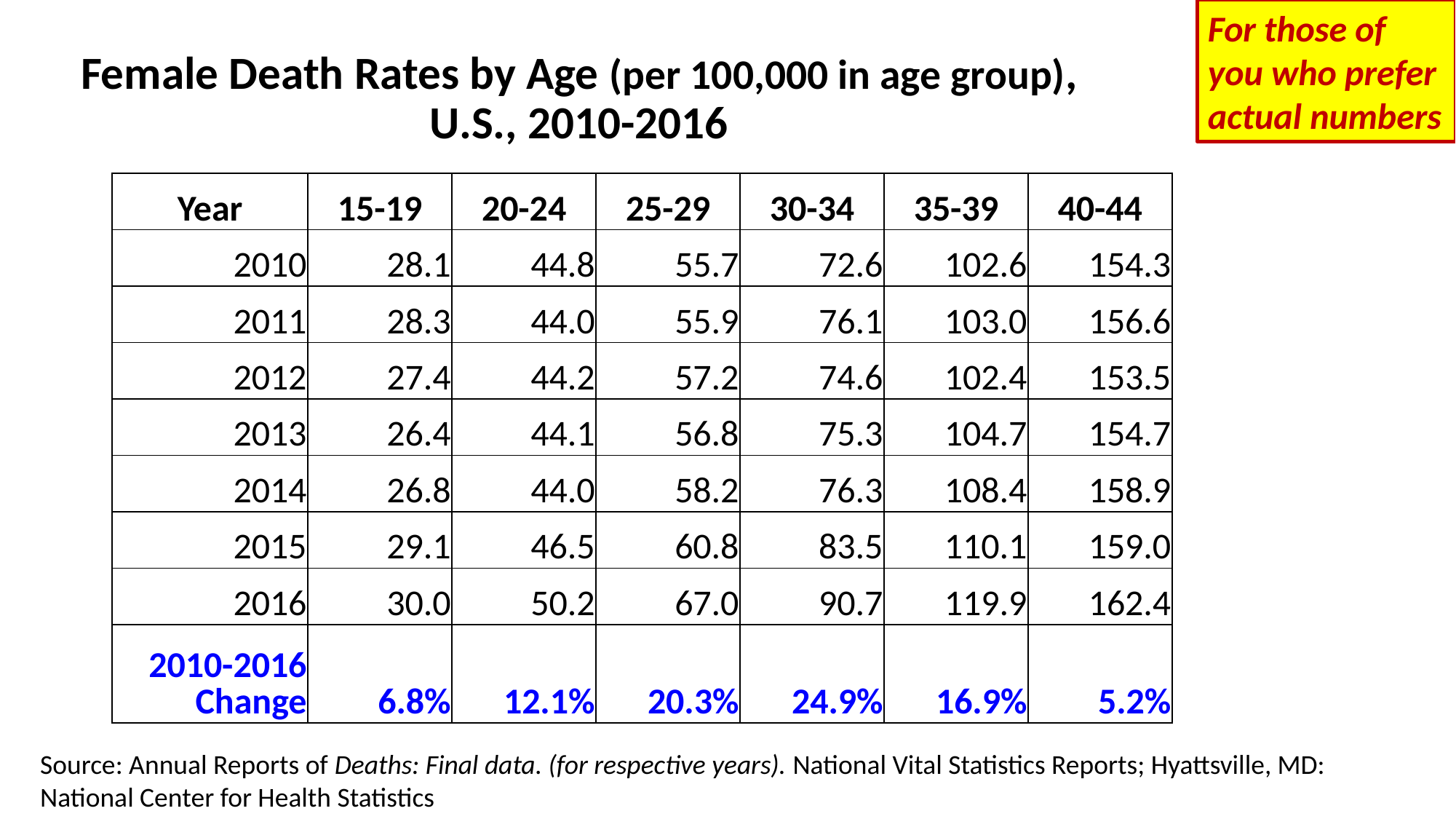

For those of you who prefer actual numbers
# Female Death Rates by Age (per 100,000 in age group), U.S., 2010-2016
| Year | 15-19 | 20-24 | 25-29 | 30-34 | 35-39 | 40-44 |
| --- | --- | --- | --- | --- | --- | --- |
| 2010 | 28.1 | 44.8 | 55.7 | 72.6 | 102.6 | 154.3 |
| 2011 | 28.3 | 44.0 | 55.9 | 76.1 | 103.0 | 156.6 |
| 2012 | 27.4 | 44.2 | 57.2 | 74.6 | 102.4 | 153.5 |
| 2013 | 26.4 | 44.1 | 56.8 | 75.3 | 104.7 | 154.7 |
| 2014 | 26.8 | 44.0 | 58.2 | 76.3 | 108.4 | 158.9 |
| 2015 | 29.1 | 46.5 | 60.8 | 83.5 | 110.1 | 159.0 |
| 2016 | 30.0 | 50.2 | 67.0 | 90.7 | 119.9 | 162.4 |
| 2010-2016 Change | 6.8% | 12.1% | 20.3% | 24.9% | 16.9% | 5.2% |
Source: Annual Reports of Deaths: Final data. (for respective years). National Vital Statistics Reports; Hyattsville, MD: National Center for Health Statistics